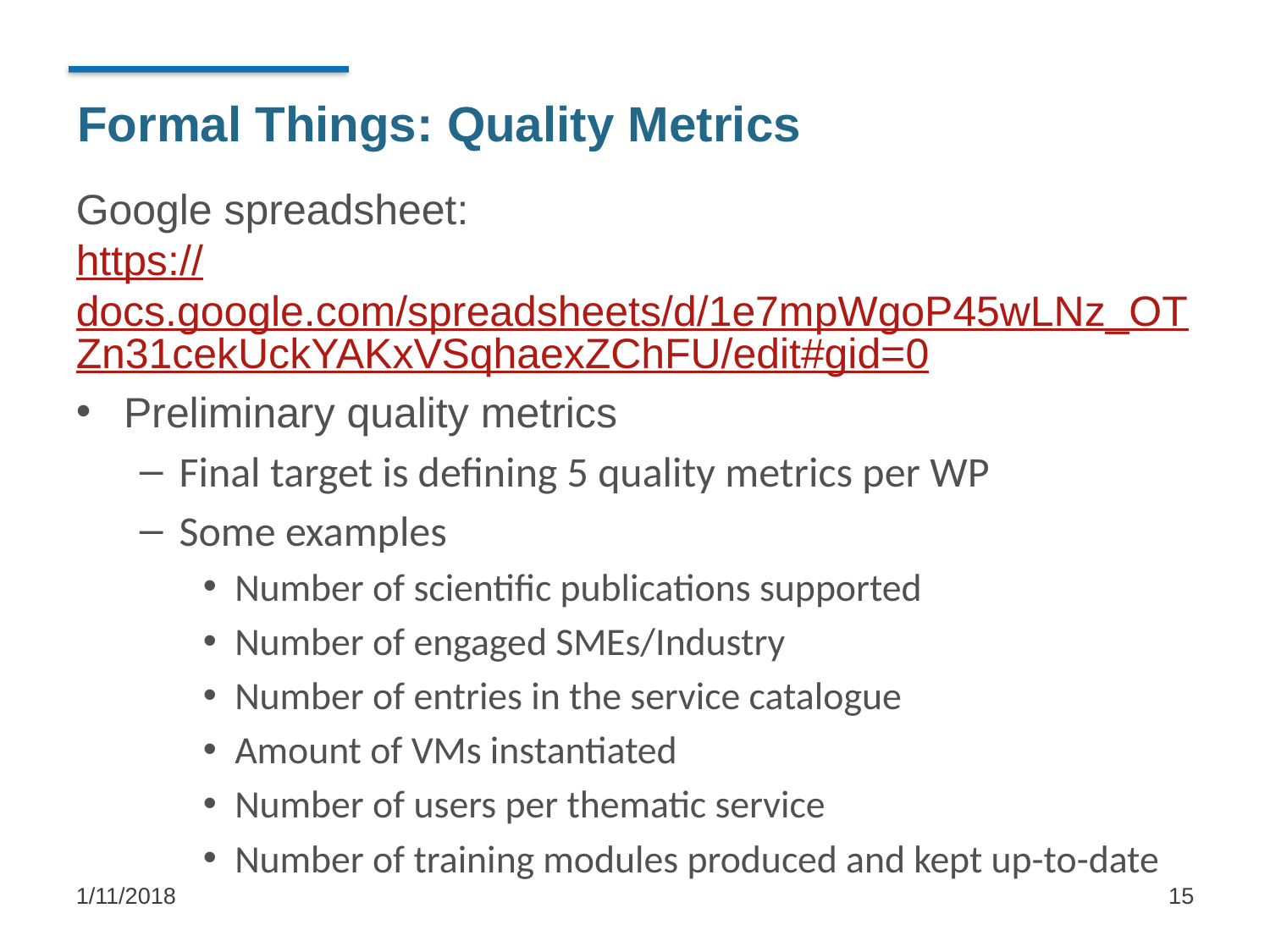

# Formal Things: Quality Metrics
Google spreadsheet:
https://docs.google.com/spreadsheets/d/1e7mpWgoP45wLNz_OTZn31cekUckYAKxVSqhaexZChFU/edit#gid=0
Preliminary quality metrics
Final target is defining 5 quality metrics per WP
Some examples
Number of scientific publications supported
Number of engaged SMEs/Industry
Number of entries in the service catalogue
Amount of VMs instantiated
Number of users per thematic service
Number of training modules produced and kept up-to-date

1/11/2018
15